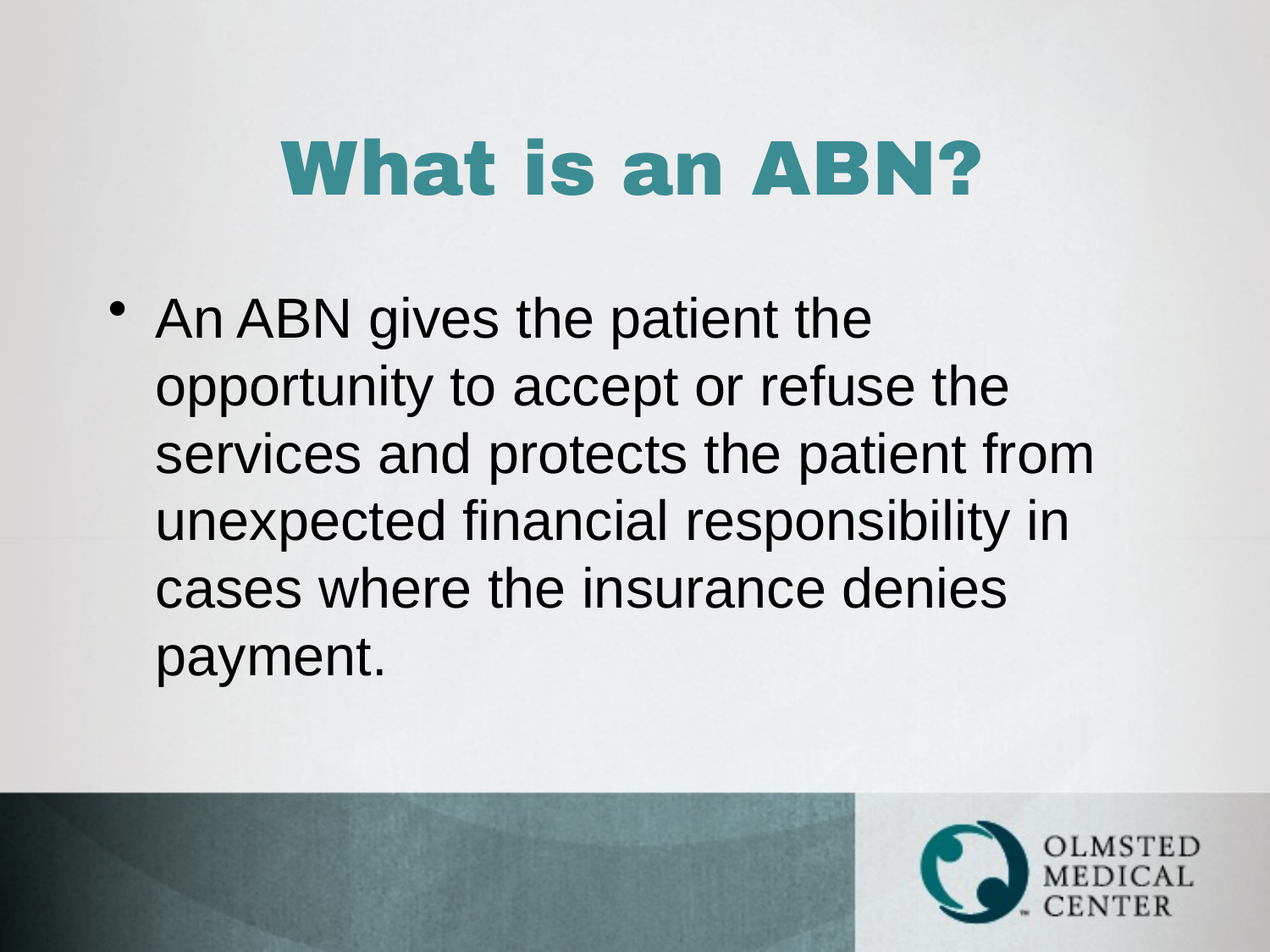

# What is an ABN?
An ABN gives the patient the opportunity to accept or refuse the services and protects the patient from unexpected financial responsibility in cases where the insurance denies payment.